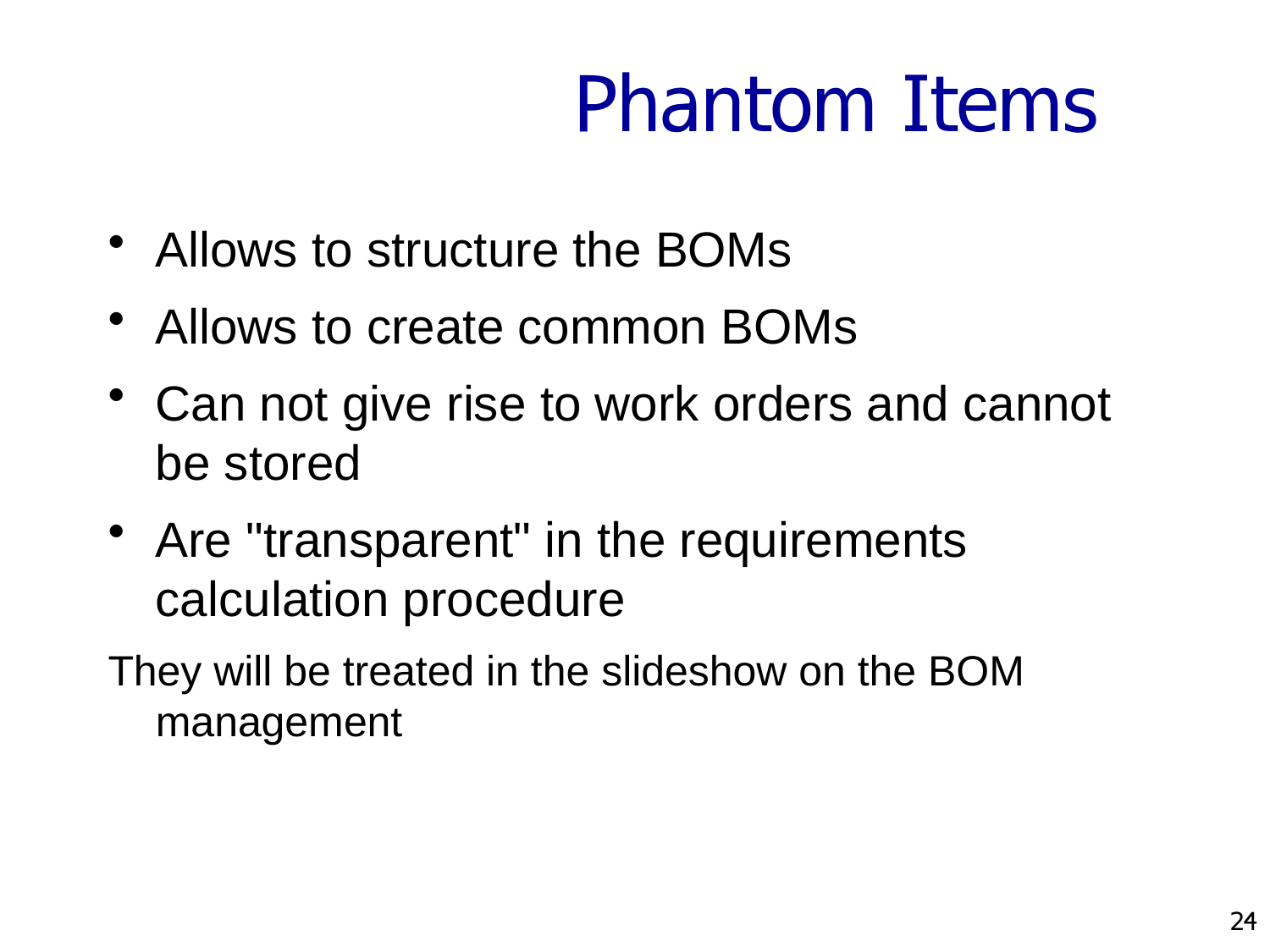

# Phantom Items
Allows to structure the BOMs
Allows to create common BOMs
Can not give rise to work orders and cannot be stored
Are "transparent" in the requirements calculation procedure
They will be treated in the slideshow on the BOM management
24